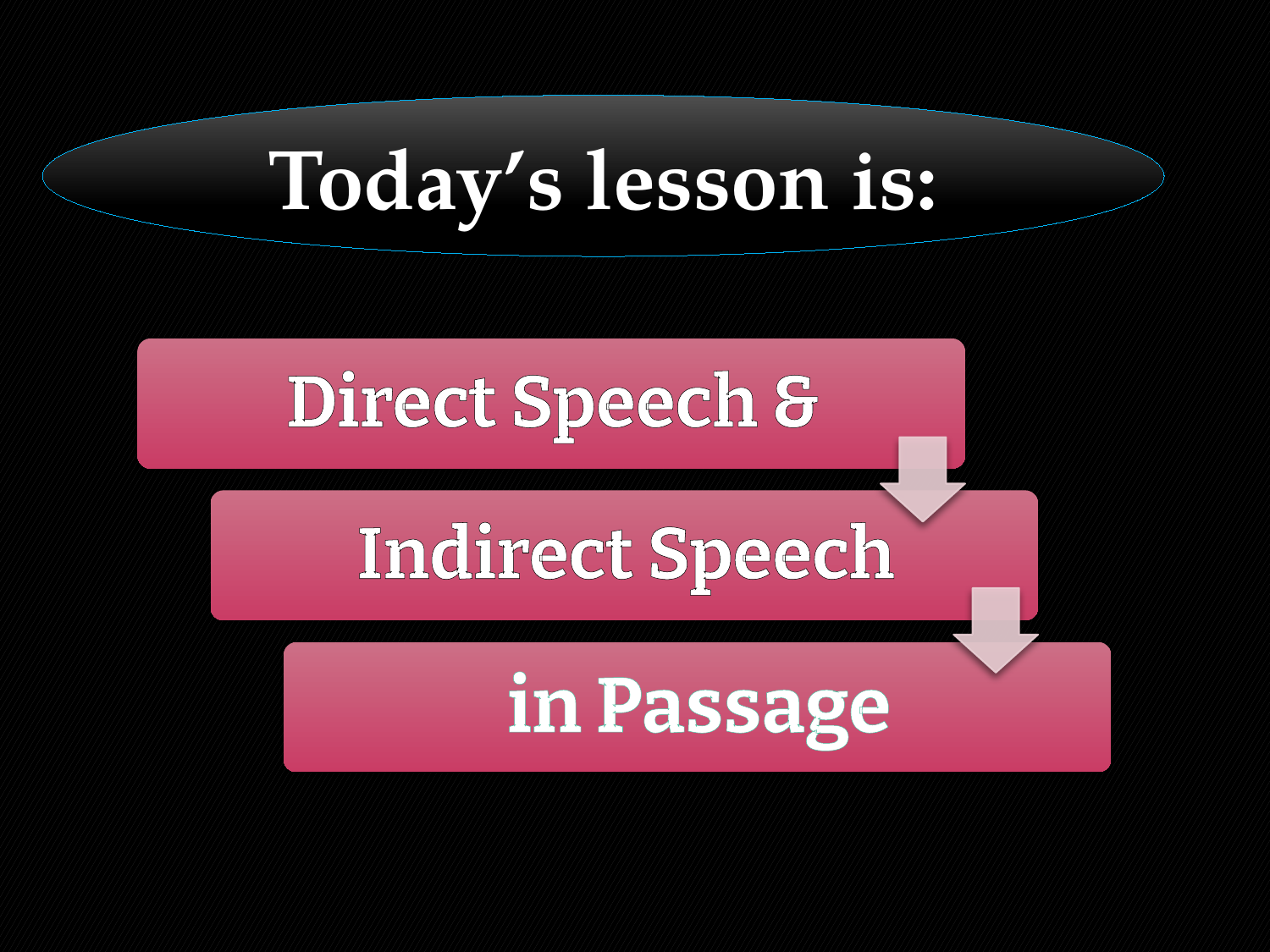

Today’s lesson is:
Direct Speech &
Indirect Speech
in Passage